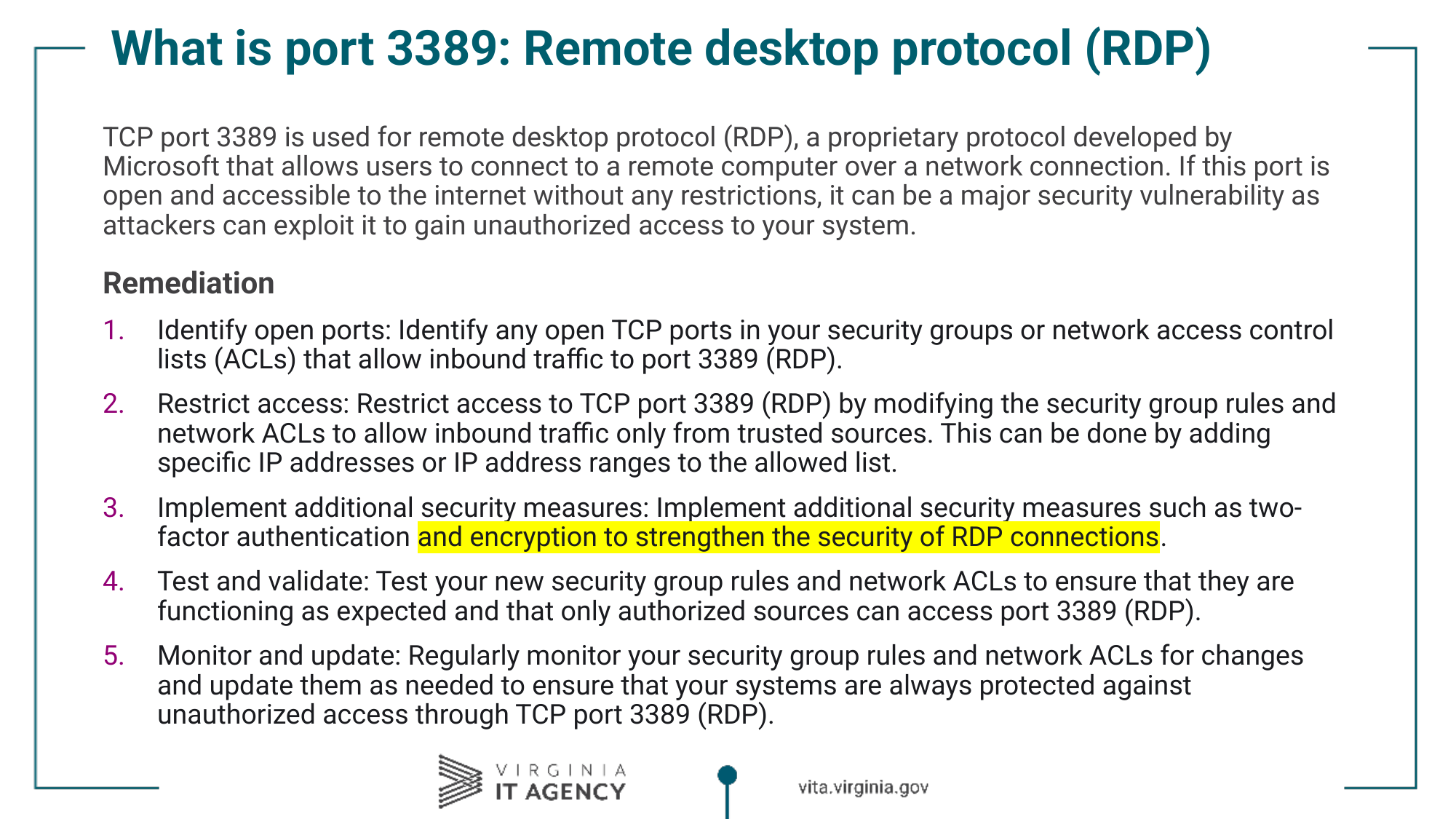

# What is port 3389: Remote desktop protocol (RDP)
TCP port 3389 is used for remote desktop protocol (RDP), a proprietary protocol developed by Microsoft that allows users to connect to a remote computer over a network connection. If this port is open and accessible to the internet without any restrictions, it can be a major security vulnerability as attackers can exploit it to gain unauthorized access to your system.
Remediation
Identify open ports: Identify any open TCP ports in your security groups or network access control lists (ACLs) that allow inbound traffic to port 3389 (RDP).
Restrict access: Restrict access to TCP port 3389 (RDP) by modifying the security group rules and network ACLs to allow inbound traffic only from trusted sources. This can be done by adding specific IP addresses or IP address ranges to the allowed list.
Implement additional security measures: Implement additional security measures such as two-factor authentication and encryption to strengthen the security of RDP connections.
Test and validate: Test your new security group rules and network ACLs to ensure that they are functioning as expected and that only authorized sources can access port 3389 (RDP).
Monitor and update: Regularly monitor your security group rules and network ACLs for changes and update them as needed to ensure that your systems are always protected against unauthorized access through TCP port 3389 (RDP).